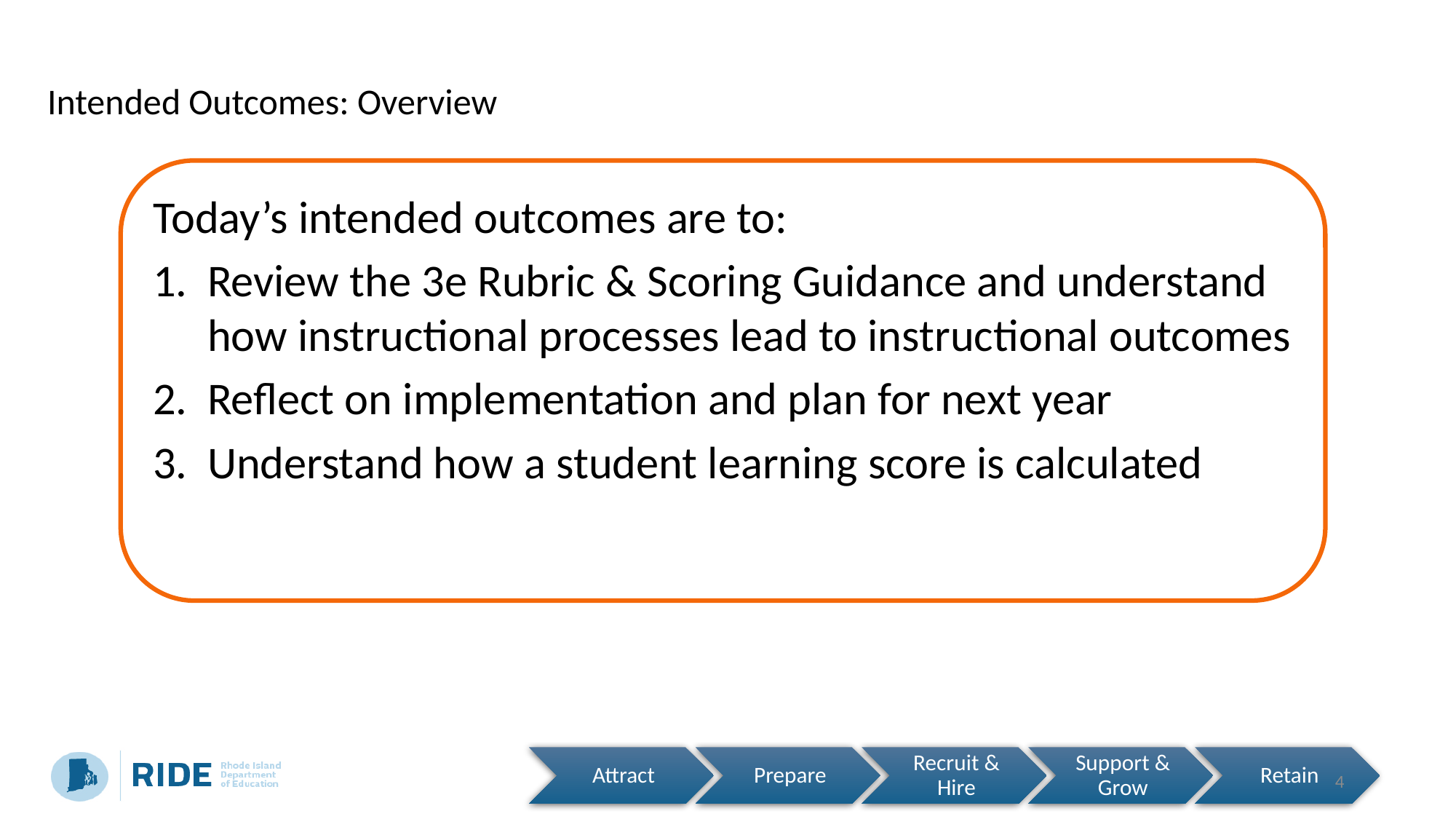

# Intended Outcomes: Overview
Today’s intended outcomes are to:
Review the 3e Rubric & Scoring Guidance and understand how instructional processes lead to instructional outcomes
Reflect on implementation and plan for next year
Understand how a student learning score is calculated

4